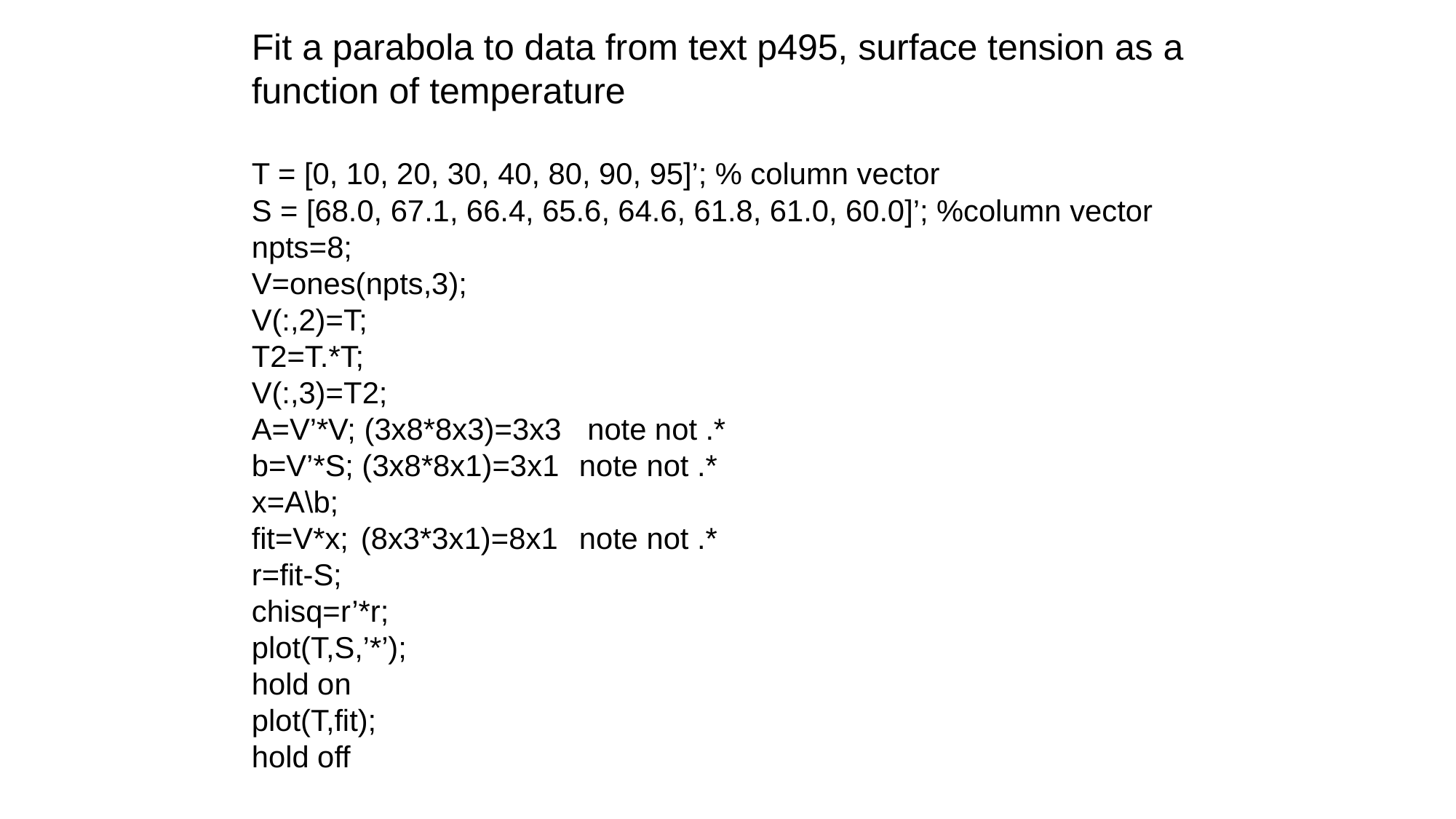

Fit a parabola to data from text p495, surface tension as a
function of temperature

T = [0, 10, 20, 30, 40, 80, 90, 95]’; % column vector
S = [68.0, 67.1, 66.4, 65.6, 64.6, 61.8, 61.0, 60.0]’; %column vector
npts=8;
V=ones(npts,3);
V(:,2)=T;
T2=T.*T;
V(:,3)=T2;
A=V’*V; (3x8*8x3)=3x3	 note not .*
b=V’*S; (3x8*8x1)=3x1	note not .*
x=A\b;
fit=V*x;	(8x3*3x1)=8x1	note not .*
r=fit-S;
chisq=r’*r;
plot(T,S,’*’);
hold on
plot(T,fit);
hold off